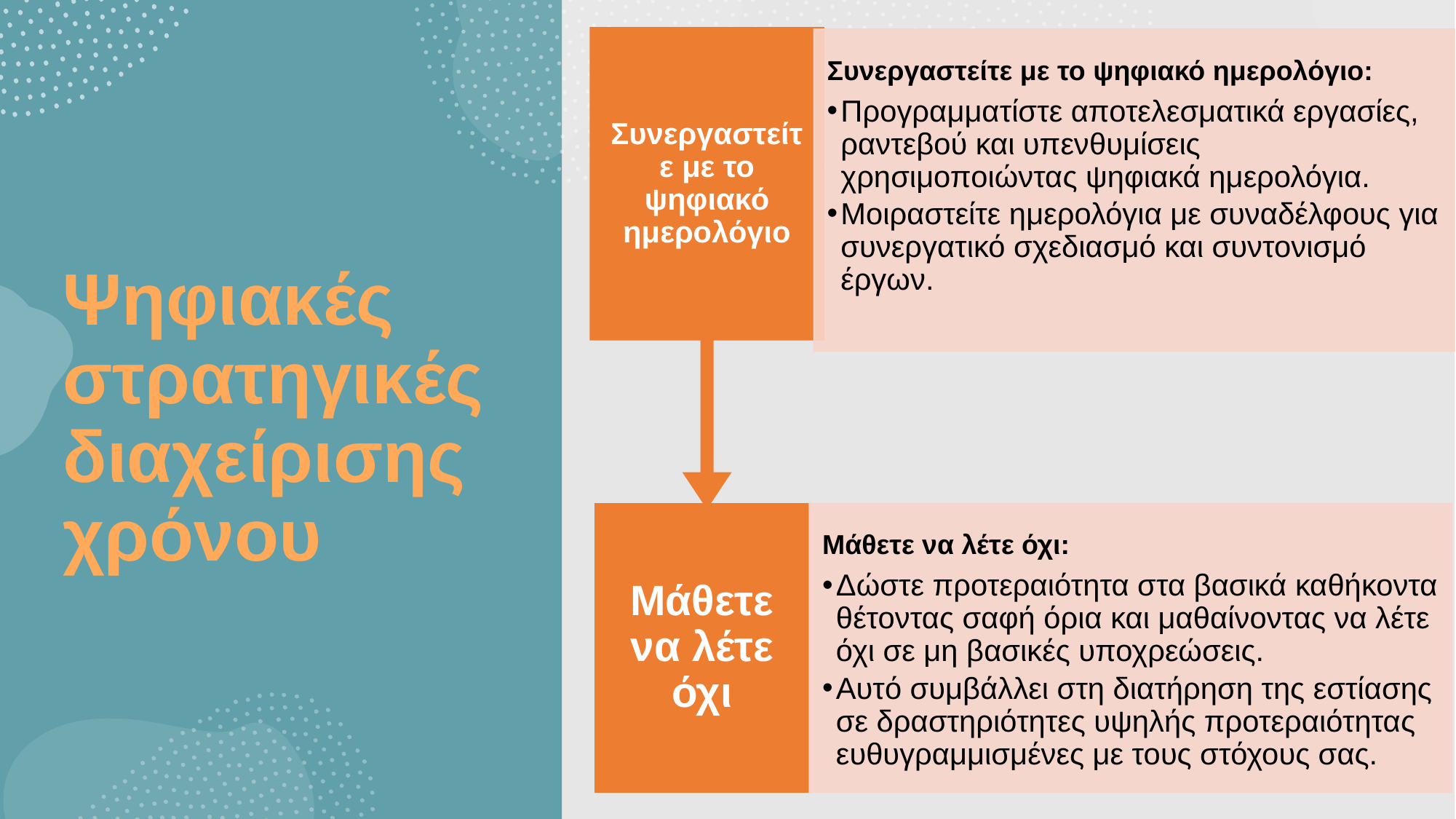

Συνεργαστείτε με το ψηφιακό ημερολόγιο

Συνεργαστείτε με το ψηφιακό ημερολόγιο:
Προγραμματίστε αποτελεσματικά εργασίες, ραντεβού και υπενθυμίσεις χρησιμοποιώντας ψηφιακά ημερολόγια.
Μοιραστείτε ημερολόγια με συναδέλφους για συνεργατικό σχεδιασμό και συντονισμό έργων.

Μάθετε να λέτε όχι

Μάθετε να λέτε όχι:
Δώστε προτεραιότητα στα βασικά καθήκοντα θέτοντας σαφή όρια και μαθαίνοντας να λέτε όχι σε μη βασικές υποχρεώσεις.
Αυτό συμβάλλει στη διατήρηση της εστίασης σε δραστηριότητες υψηλής προτεραιότητας ευθυγραμμισμένες με τους στόχους σας.
# Ψηφιακές στρατηγικές διαχείρισης χρόνου